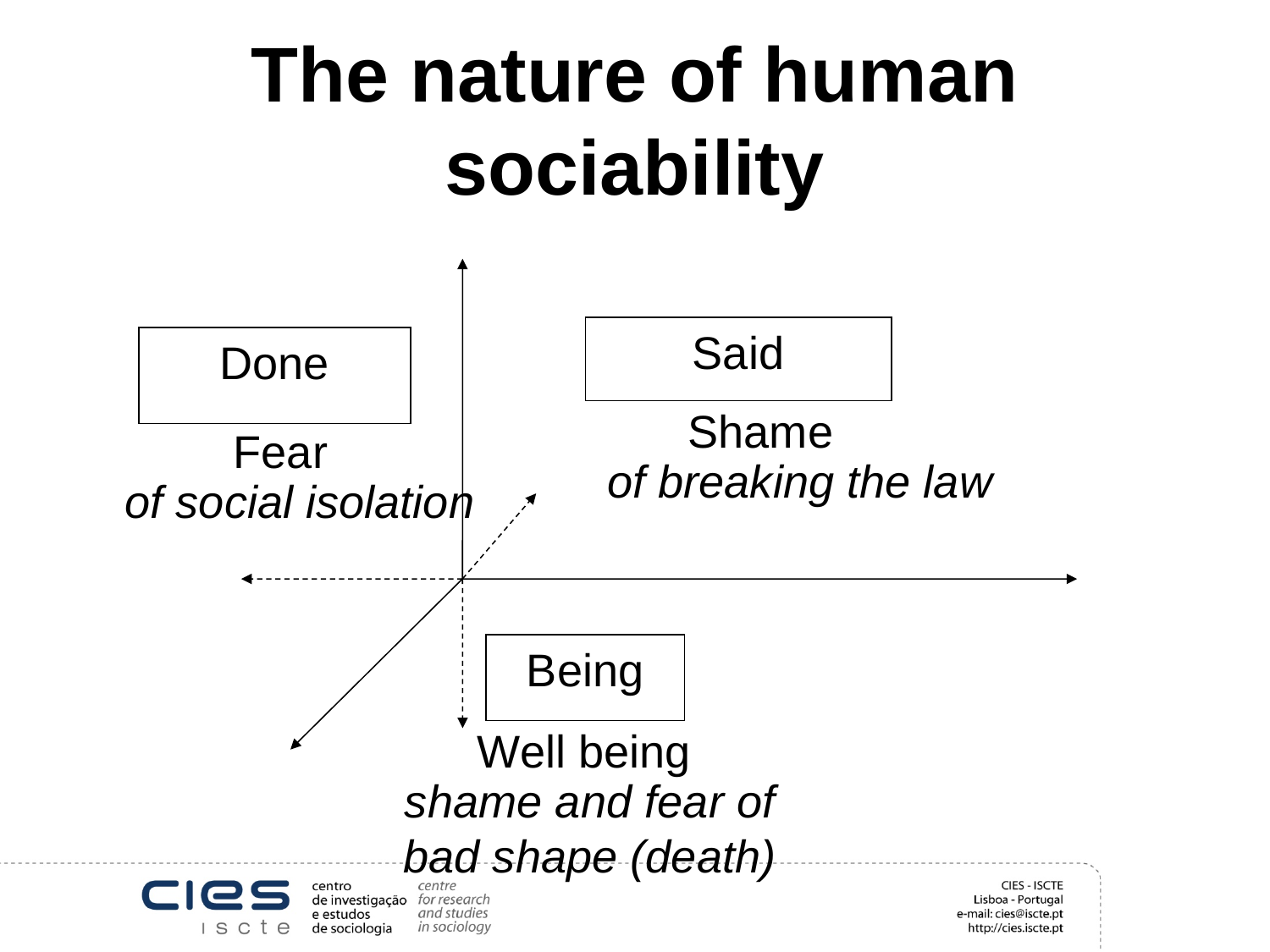

# The nature of human sociability

Said
Done

Being
Shame
Fear
of breaking the law
of social isolation
shame and fear of bad shape (death)
Well being